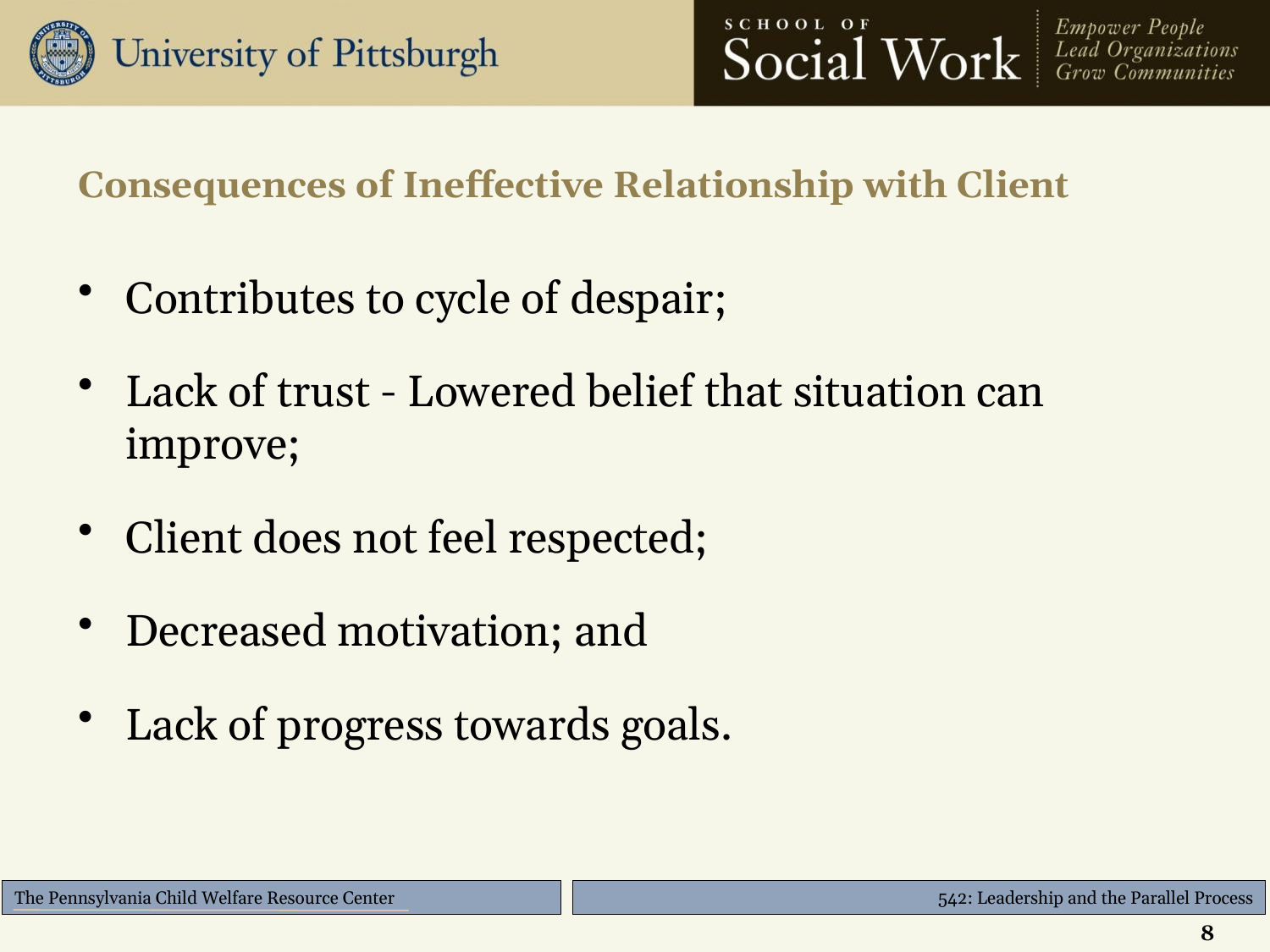

# Consequences of Ineffective Relationship with Client
Contributes to cycle of despair;
Lack of trust - Lowered belief that situation can improve;
Client does not feel respected;
Decreased motivation; and
Lack of progress towards goals.